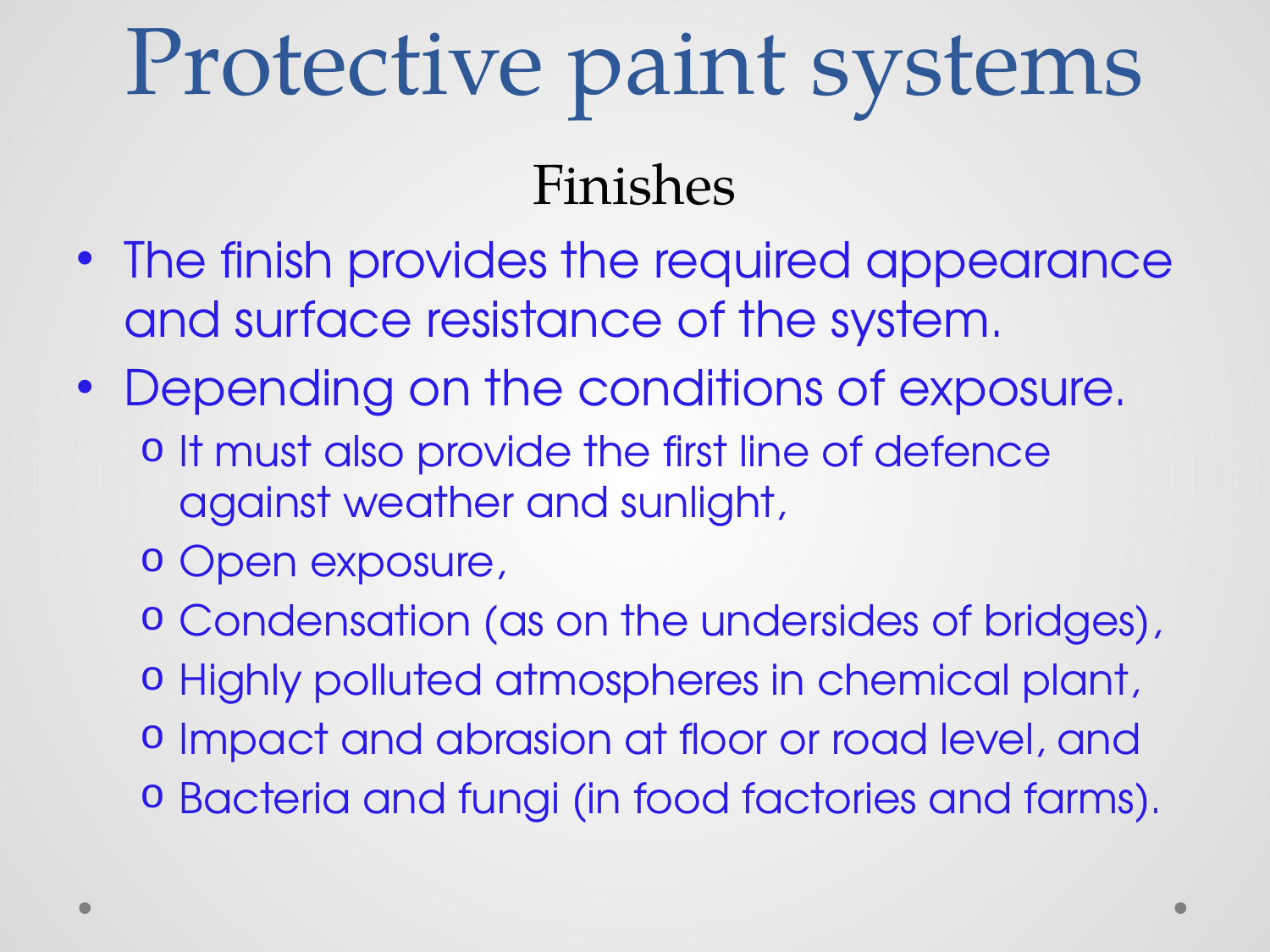

# Protective paint systems Finishes
The finish provides the required appearance and surface resistance of the system.
Depending on the conditions of exposure.
It must also provide the first line of defence against weather and sunlight,
Open exposure,
Condensation (as on the undersides of bridges),
Highly polluted atmospheres in chemical plant,
Impact and abrasion at floor or road level, and
Bacteria and fungi (in food factories and farms).